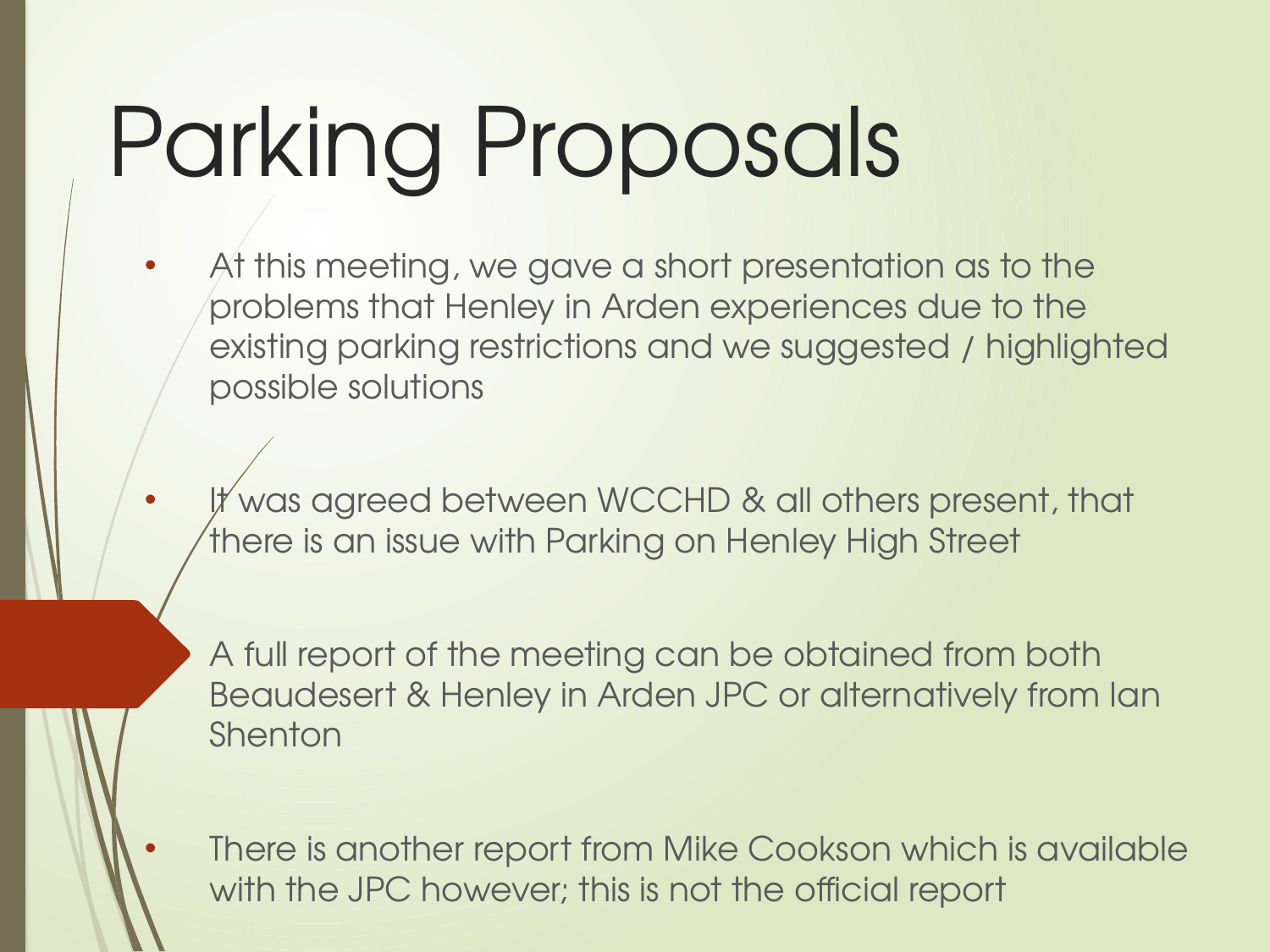

# Parking Proposals
At this meeting, we gave a short presentation as to the problems that Henley in Arden experiences due to the existing parking restrictions and we suggested / highlighted possible solutions

It was agreed between WCCHD & all others present, that there is an issue with Parking on Henley High Street

A full report of the meeting can be obtained from both Beaudesert & Henley in Arden JPC or alternatively from Ian Shenton

There is another report from Mike Cookson which is available with the JPC however; this is not the official report